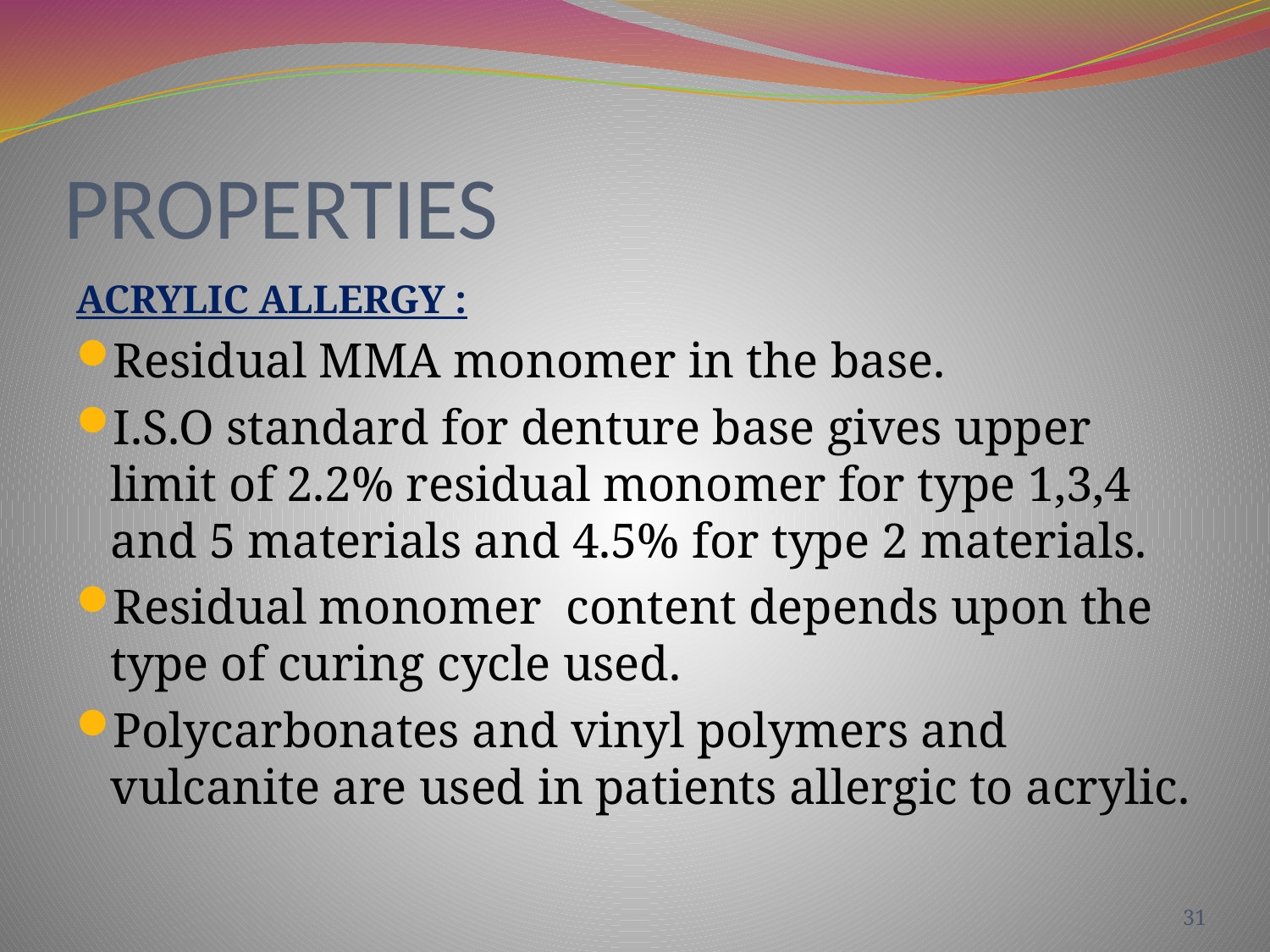

# PROPERTIES
ACRYLIC ALLERGY :
Residual MMA monomer in the base.
I.S.O standard for denture base gives upper limit of 2.2% residual monomer for type 1,3,4 and 5 materials and 4.5% for type 2 materials.
Residual monomer  content depends upon the type of curing cycle used.
Polycarbonates and vinyl polymers and vulcanite are used in patients allergic to acrylic.
31